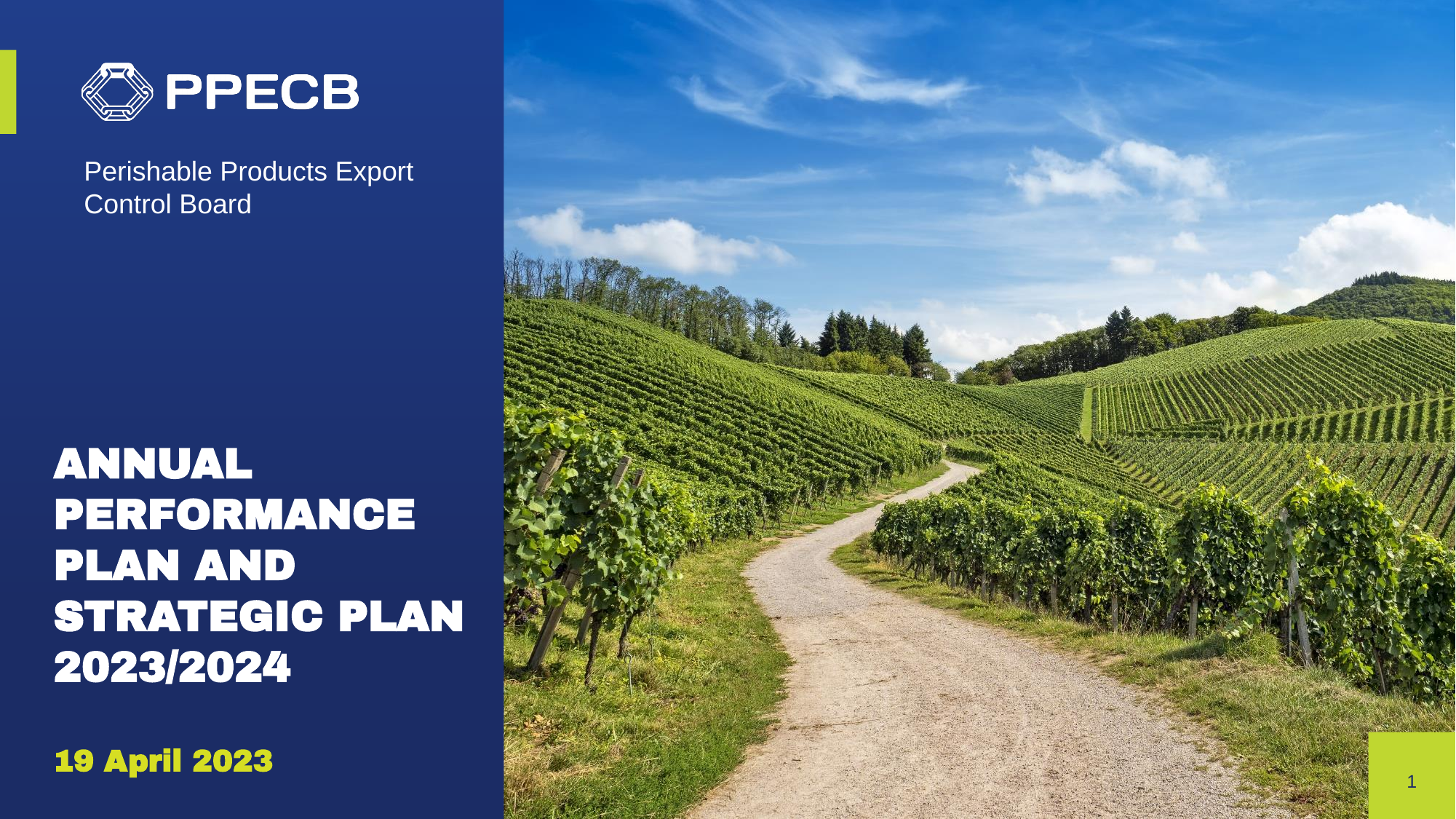

Perishable Products Export Control Board
# ANNUAL PERFORMANCE PLAN AND STRATEGIC PLAN 2023/2024 19 April 2023
1